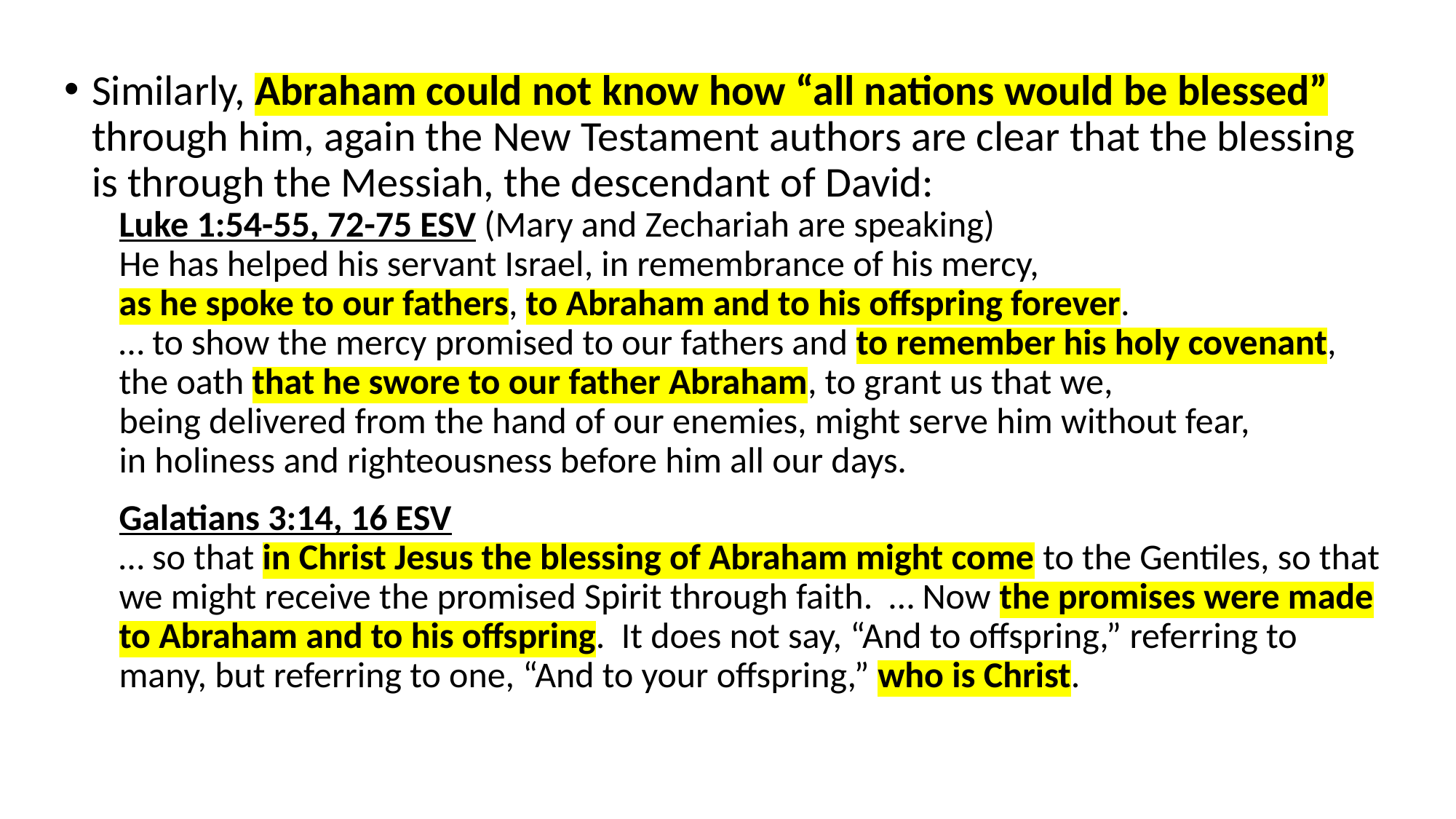

Similarly, Abraham could not know how “all nations would be blessed” through him, again the New Testament authors are clear that the blessing is through the Messiah, the descendant of David:
Luke 1:54-55, 72-75 ESV (Mary and Zechariah are speaking)
He has helped his servant Israel, in remembrance of his mercy,
as he spoke to our fathers, to Abraham and to his offspring forever.
… to show the mercy promised to our fathers and to remember his holy covenant,
the oath that he swore to our father Abraham, to grant us that we,
being delivered from the hand of our enemies, might serve him without fear,
in holiness and righteousness before him all our days.
Galatians 3:14, 16 ESV
… so that in Christ Jesus the blessing of Abraham might come to the Gentiles, so that we might receive the promised Spirit through faith.  … Now the promises were made to Abraham and to his offspring.  It does not say, “And to offspring,” referring to many, but referring to one, “And to your offspring,” who is Christ.